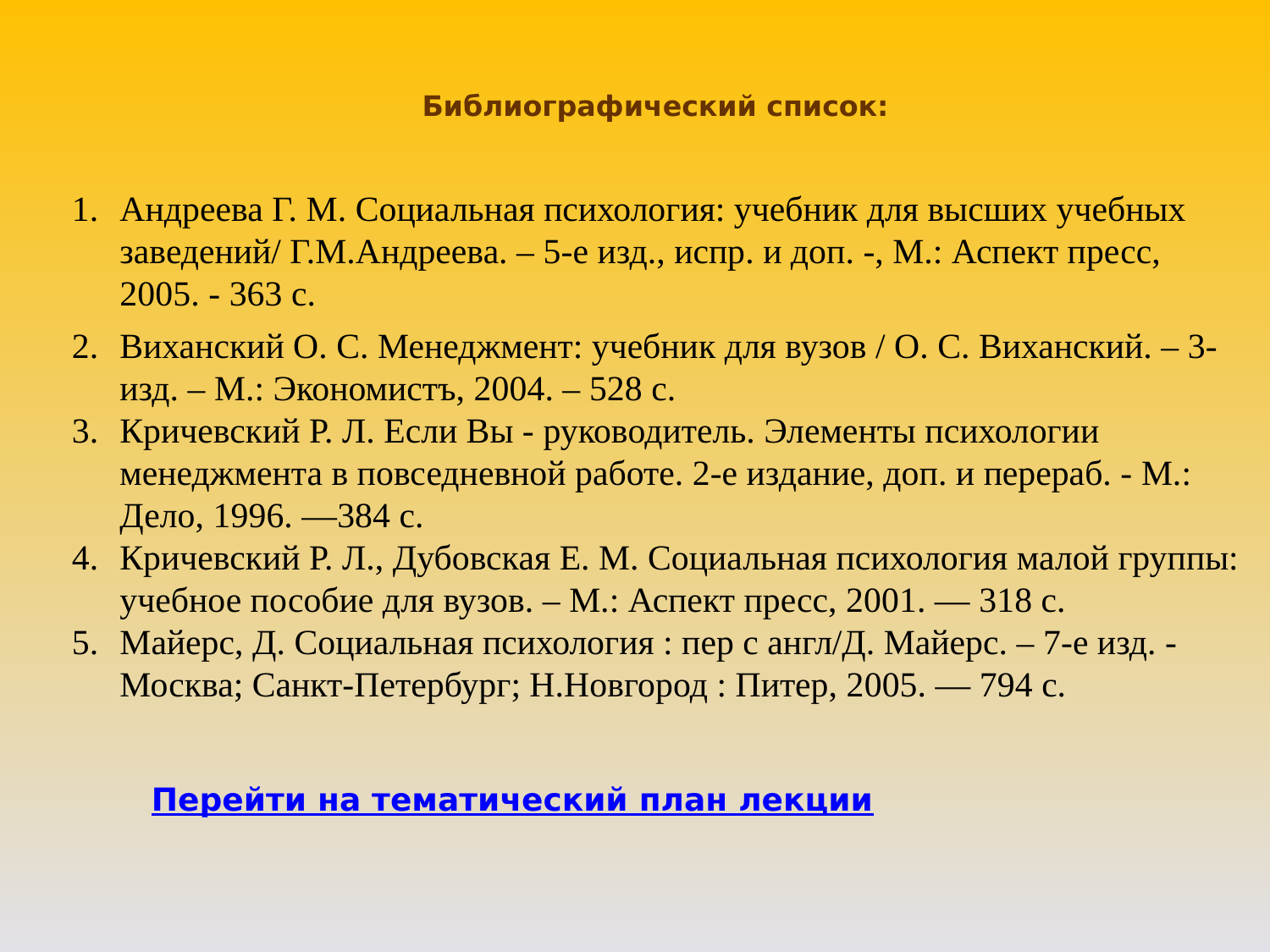

Библиографический список:

Андреева Г. М. Социальная психология: учебник для высших учебных заведений/ Г.М.Андреева. – 5-е изд., испр. и доп. -, М.: Аспект пресс, 2005. - 363 с.
Виханский О. С. Менеджмент: учебник для вузов / О. С. Виханский. – 3-изд. – М.: Экономистъ, 2004. – 528 с.
Кричевский Р. Л. Если Вы - руководитель. Элементы психологии менеджмента в повседневной работе. 2-е издание, доп. и перераб. - М.: Дело, 1996. —384 с.
Кричевский Р. Л., Дубовская Е. М. Социальная психология малой группы: учебное пособие для вузов. – М.: Аспект пресс, 2001. — 318 с.
Майерс, Д. Социальная психология : пер с англ/Д. Майерс. – 7-е изд. -  Москва; Санкт-Петербург; Н.Новгород : Питер, 2005. — 794 с.

Перейти на тематический план лекции